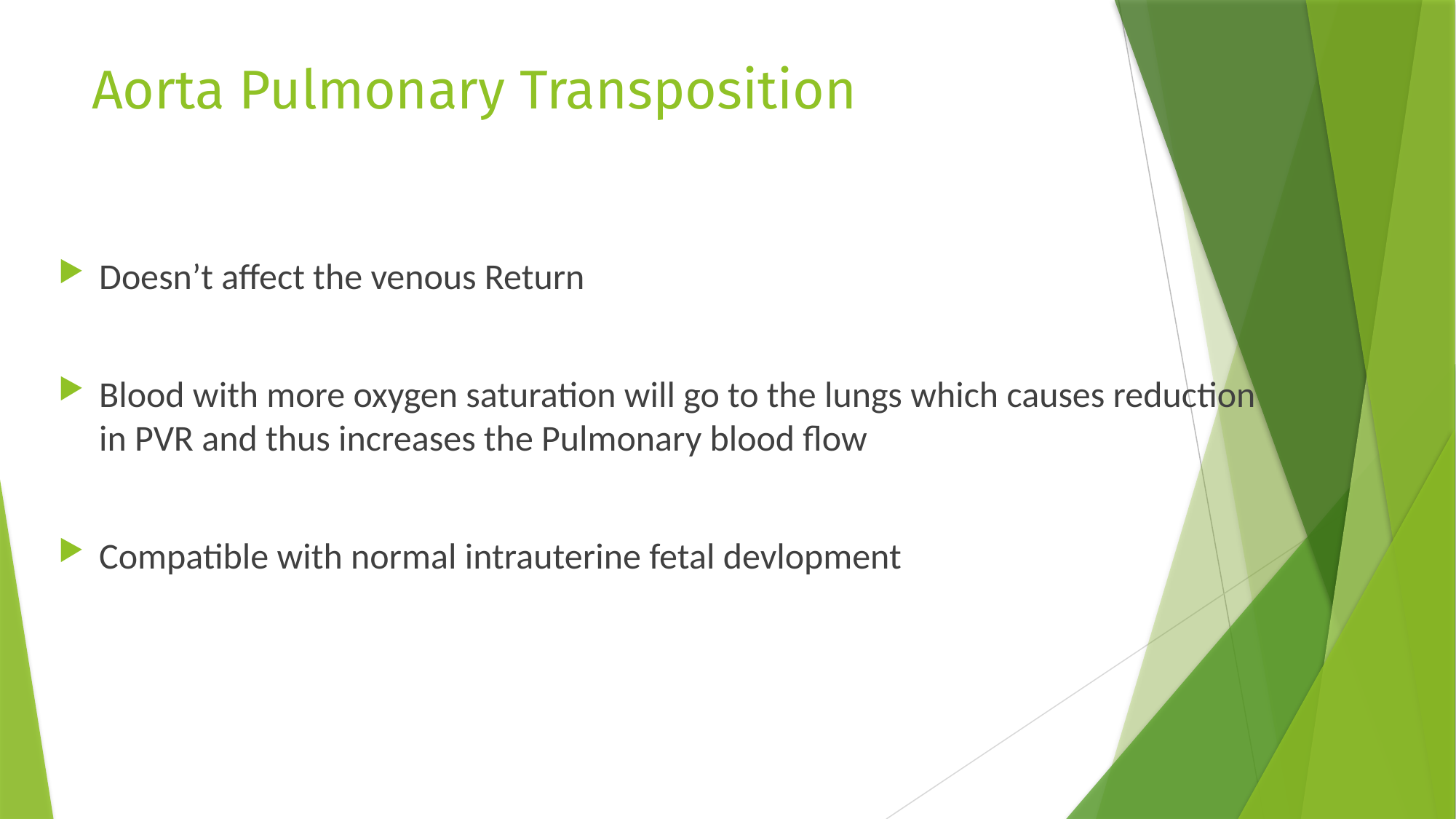

# Aorta Pulmonary Transposition
Doesn’t affect the venous Return

Blood with more oxygen saturation will go to the lungs which causes reduction in PVR and thus increases the Pulmonary blood flow

Compatible with normal intrauterine fetal devlopment